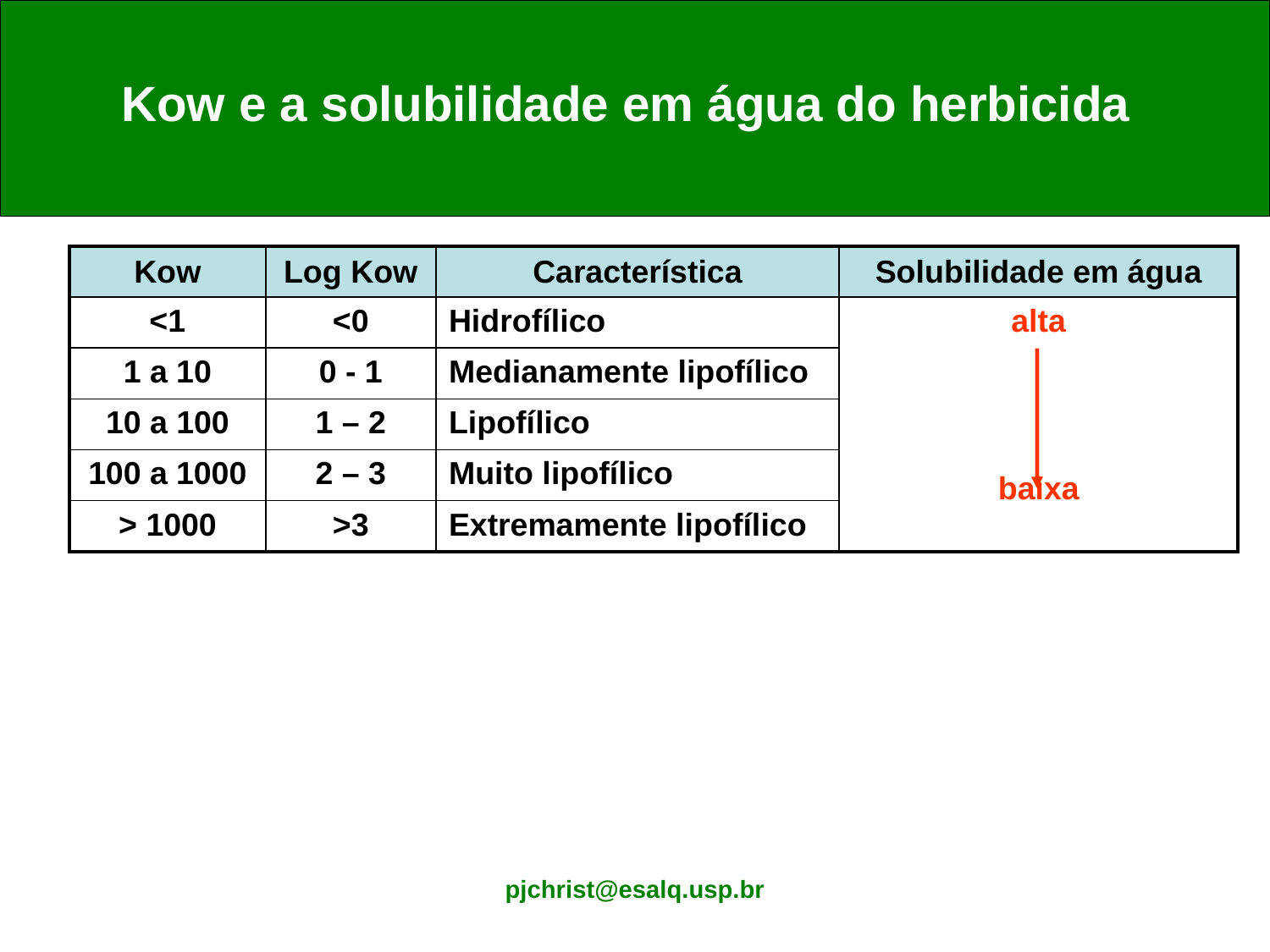

Kow e a solubilidade em água do herbicida
| Kow | Log Kow | Característica | Solubilidade em água |
| --- | --- | --- | --- |
| <1 | <0 | Hidrofílico | alta baixa |
| 1 a 10 | 0 - 1 | Medianamente lipofílico |  |
| 10 a 100 | 1 – 2 | Lipofílico |  |
| 100 a 1000 | 2 – 3 | Muito lipofílico |  |
| > 1000 | >3 | Extremamente lipofílico |  |

pjchrist@esalq.usp.br